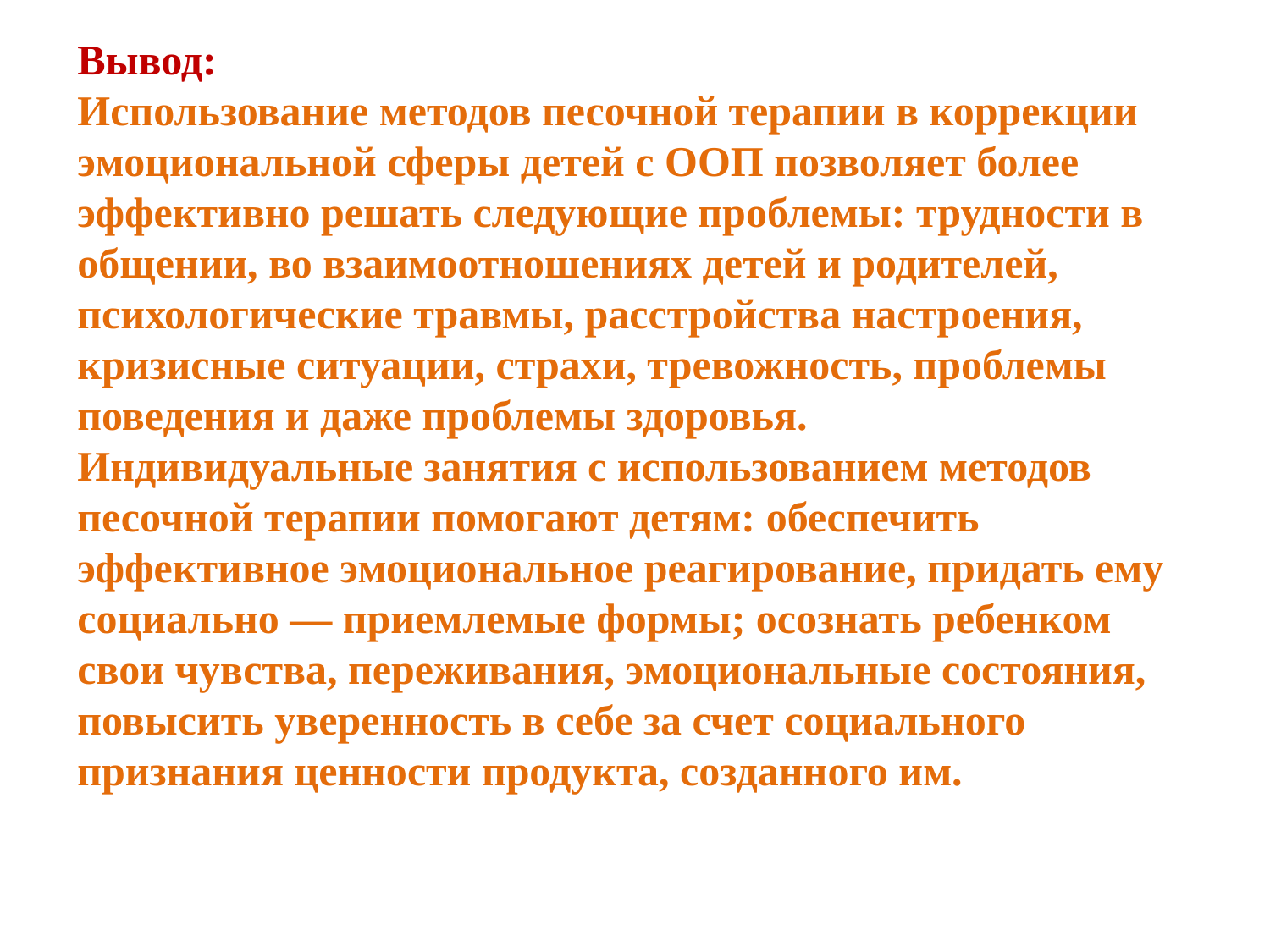

Вывод:
Использование методов песочной терапии в коррекции эмоциональной сферы детей с ООП позволяет более эффективно решать следующие проблемы: трудности в общении, во взаимоотношениях детей и родителей, психологические травмы, расстройства настроения, кризисные ситуации, страхи, тревожность, проблемы поведения и даже проблемы здоровья.
Индивидуальные занятия с использованием методов песочной терапии помогают детям: обеспечить эффективное эмоциональное реагирование, придать ему социально — приемлемые формы; осознать ребенком свои чувства, переживания, эмоциональные состояния, повысить уверенность в себе за счет социального признания ценности продукта, созданного им.